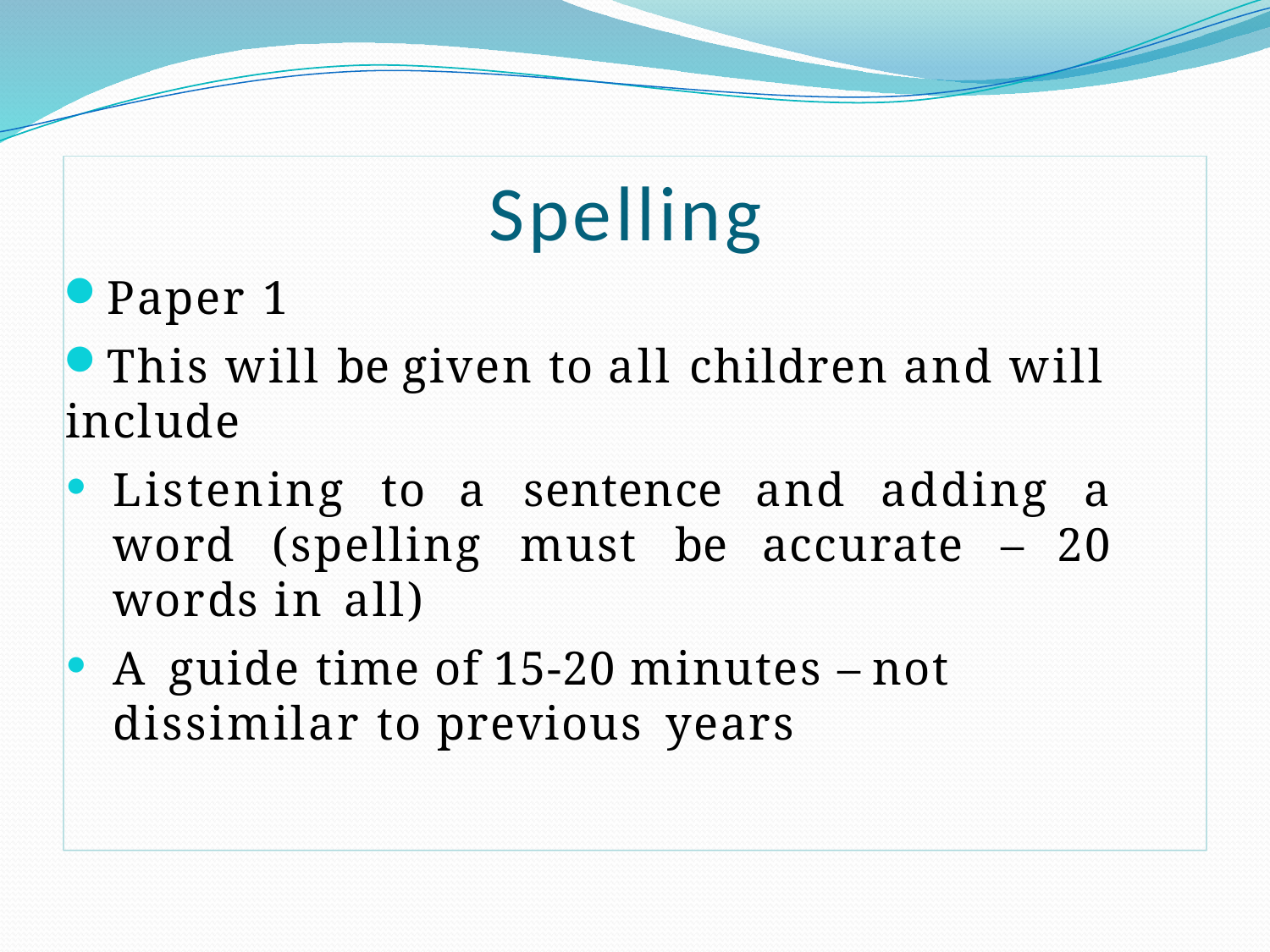

# Spelling

Paper 1
This will be given to all children and will  include
Listening to a sentence and adding a  word (spelling must be accurate – 20  words in all)
A guide time of 15-20 minutes – not  dissimilar to previous years